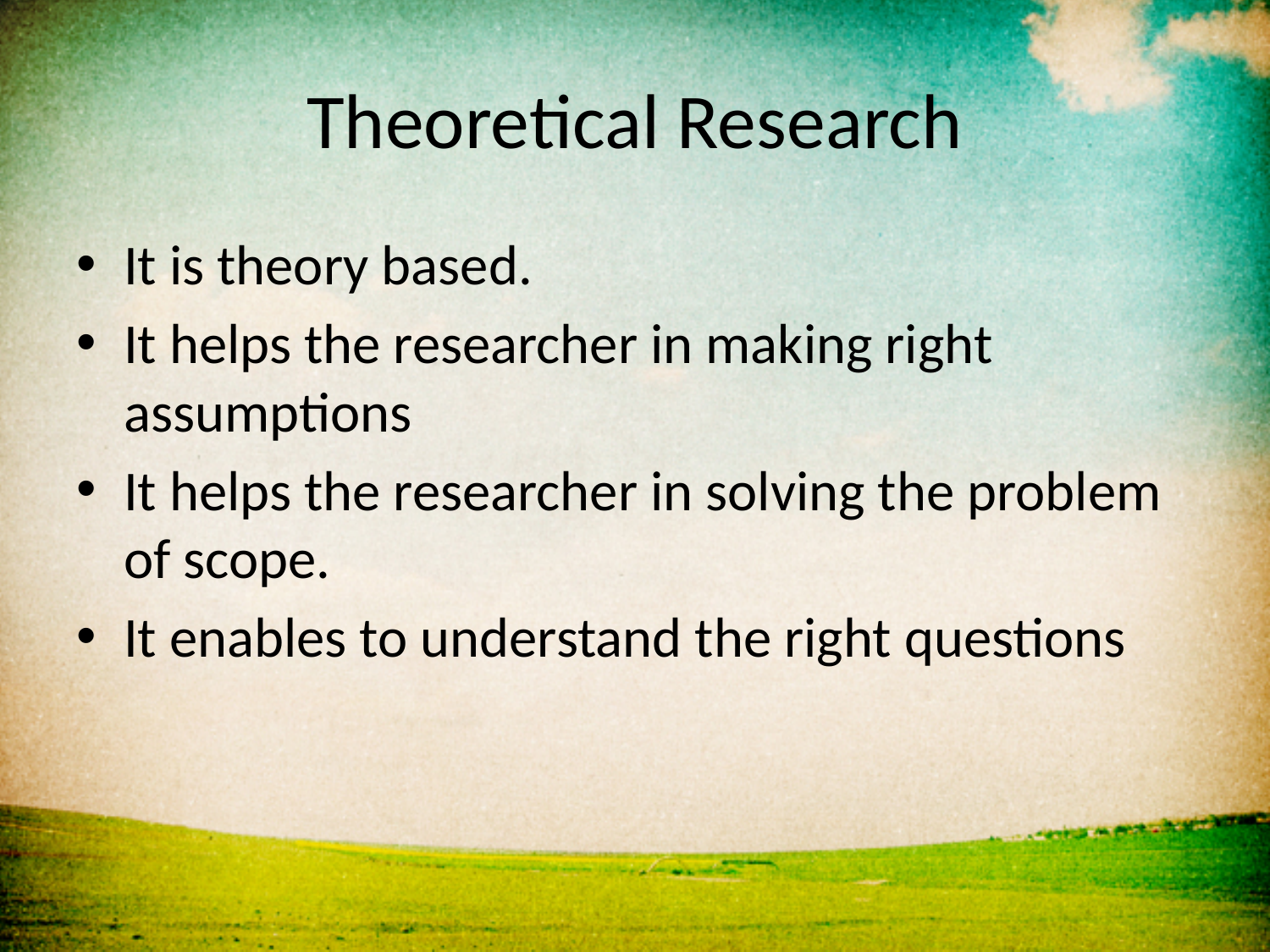

# Theoretical Research
It is theory based.
It helps the researcher in making right assumptions
It helps the researcher in solving the problem of scope.
It enables to understand the right questions